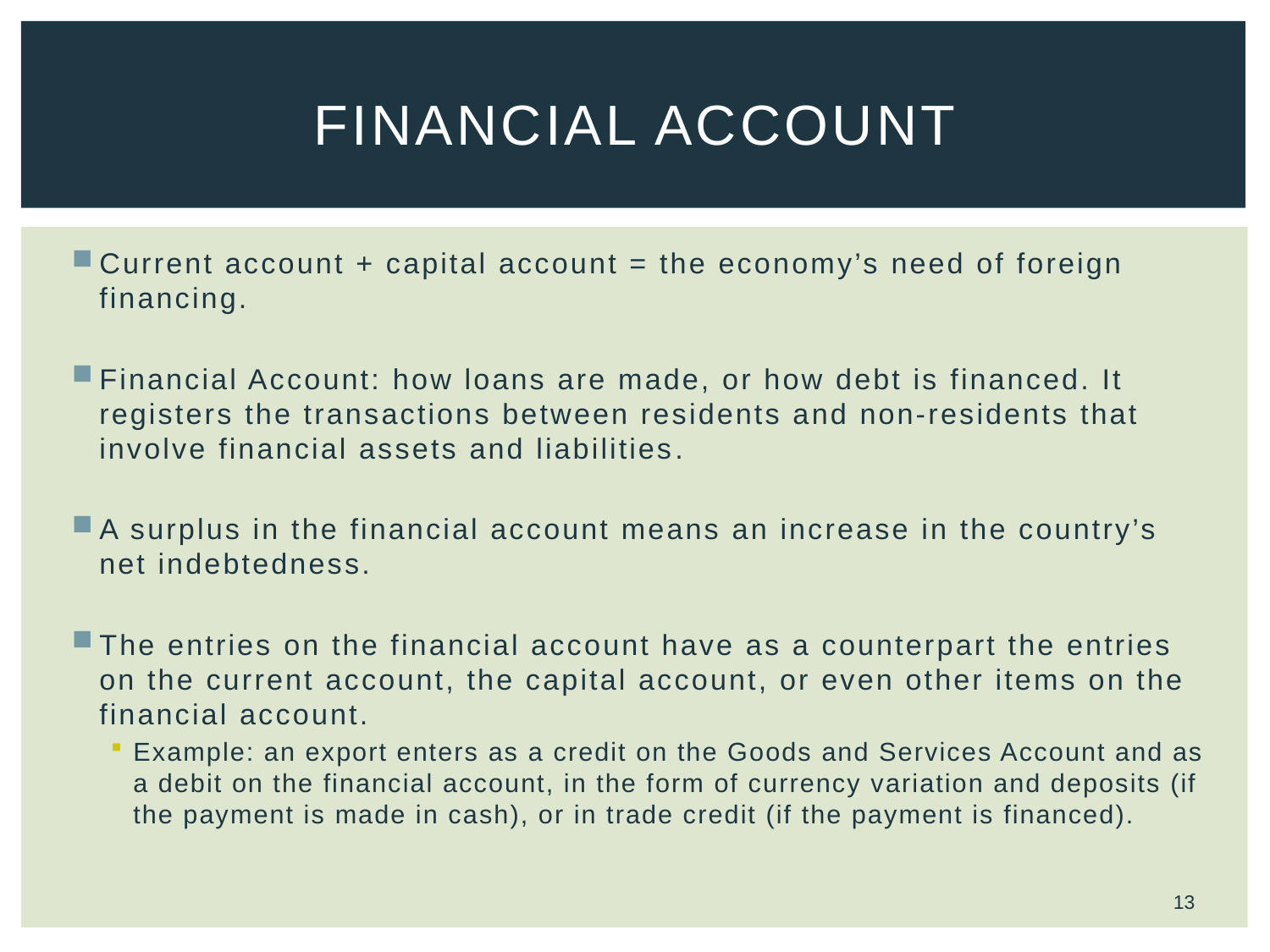

# Financial Account
Current account + capital account = the economy’s need of foreign financing.

Financial Account: how loans are made, or how debt is financed. It registers the transactions between residents and non-residents that involve financial assets and liabilities.

A surplus in the financial account means an increase in the country’s net indebtedness.

The entries on the financial account have as a counterpart the entries on the current account, the capital account, or even other items on the financial account.
Example: an export enters as a credit on the Goods and Services Account and as a debit on the financial account, in the form of currency variation and deposits (if the payment is made in cash), or in trade credit (if the payment is financed).
13